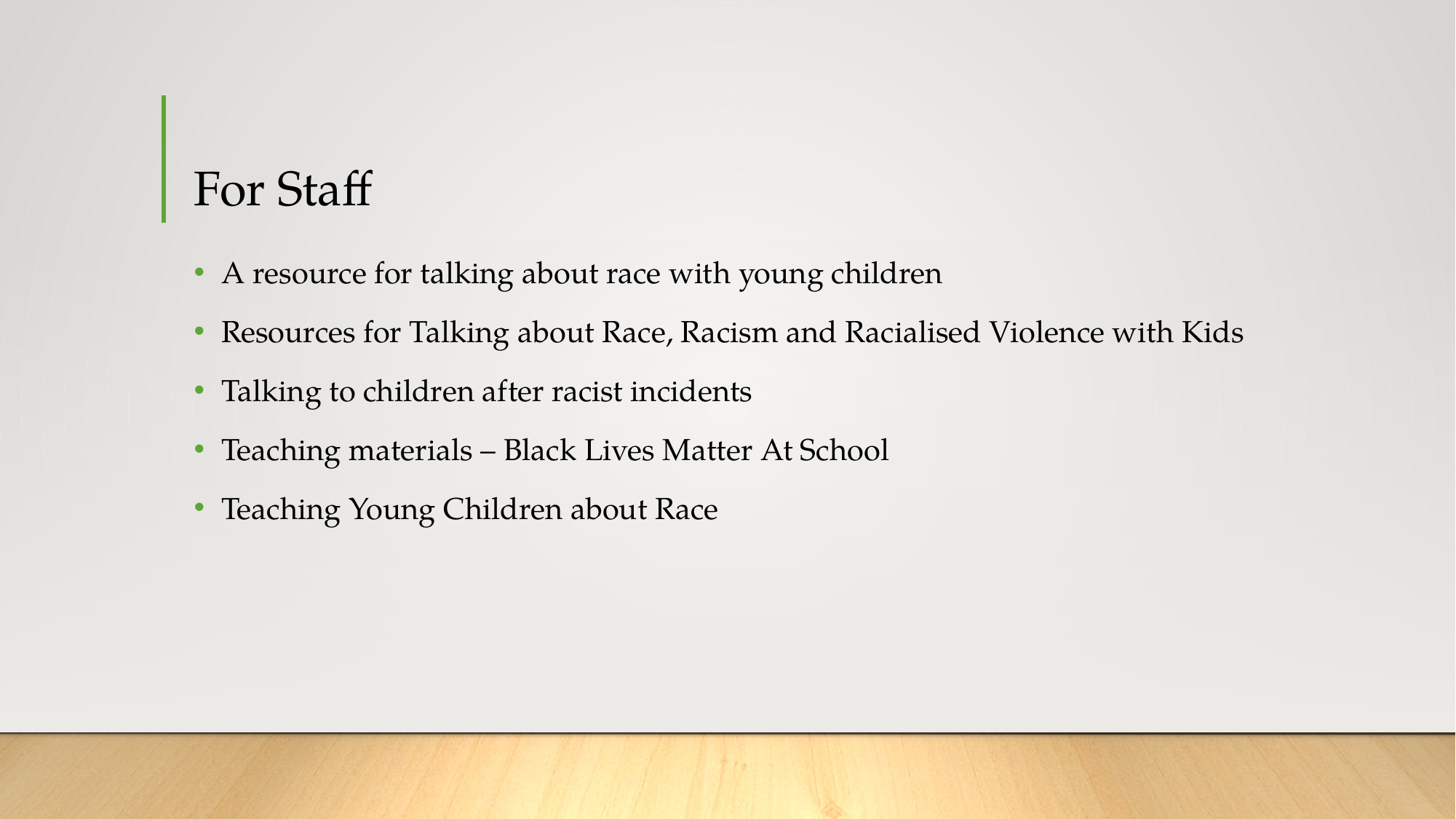

# For Staff
A resource for talking about race with young children
Resources for Talking about Race, Racism and Racialised Violence with Kids
Talking to children after racist incidents
Teaching materials – Black Lives Matter At School
Teaching Young Children about Race